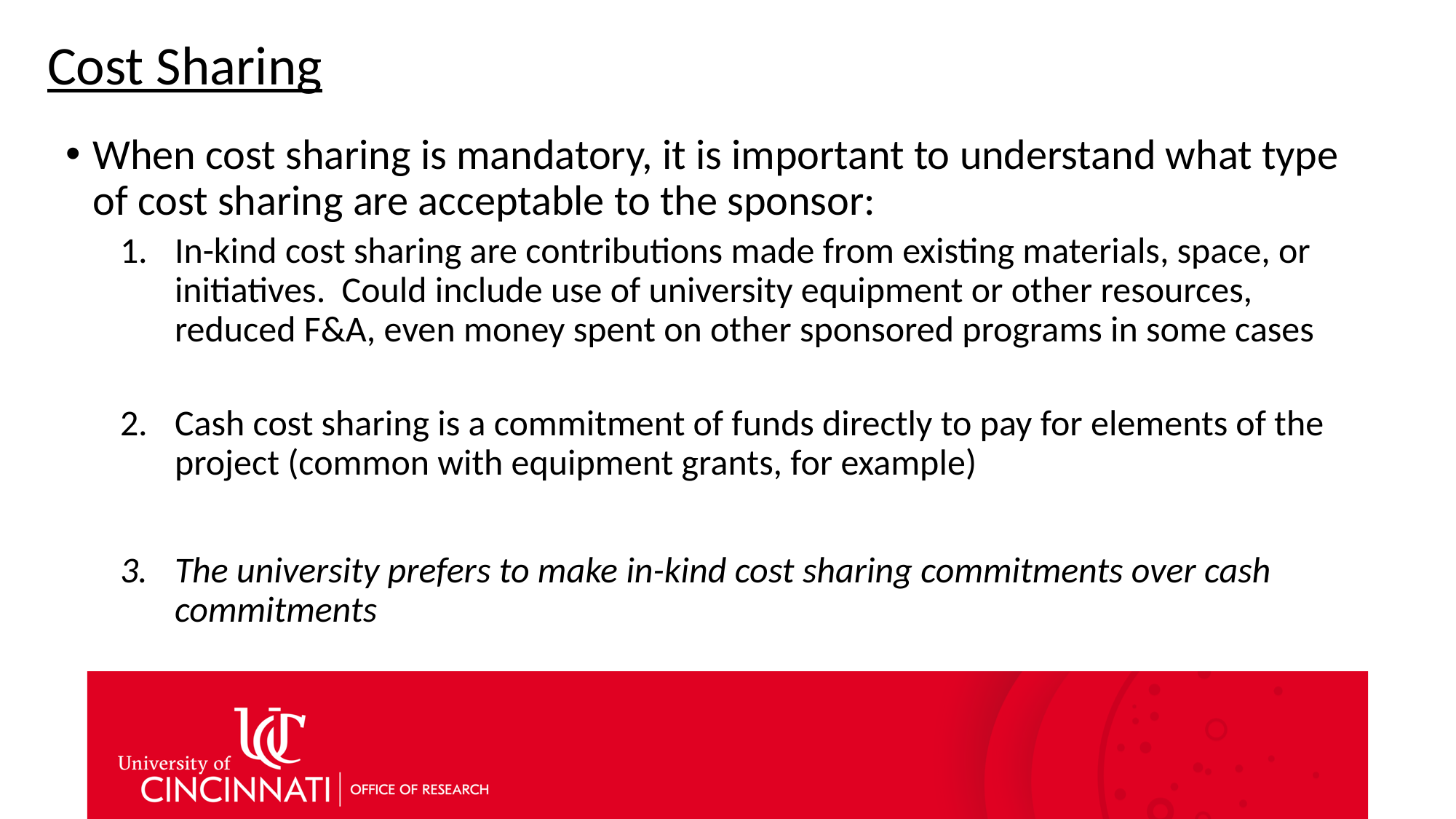

# Cost Sharing
When cost sharing is mandatory, it is important to understand what type of cost sharing are acceptable to the sponsor:
In-kind cost sharing are contributions made from existing materials, space, or initiatives.  Could include use of university equipment or other resources, reduced F&A, even money spent on other sponsored programs in some cases

Cash cost sharing is a commitment of funds directly to pay for elements of the project (common with equipment grants, for example)

The university prefers to make in-kind cost sharing commitments over cash commitments